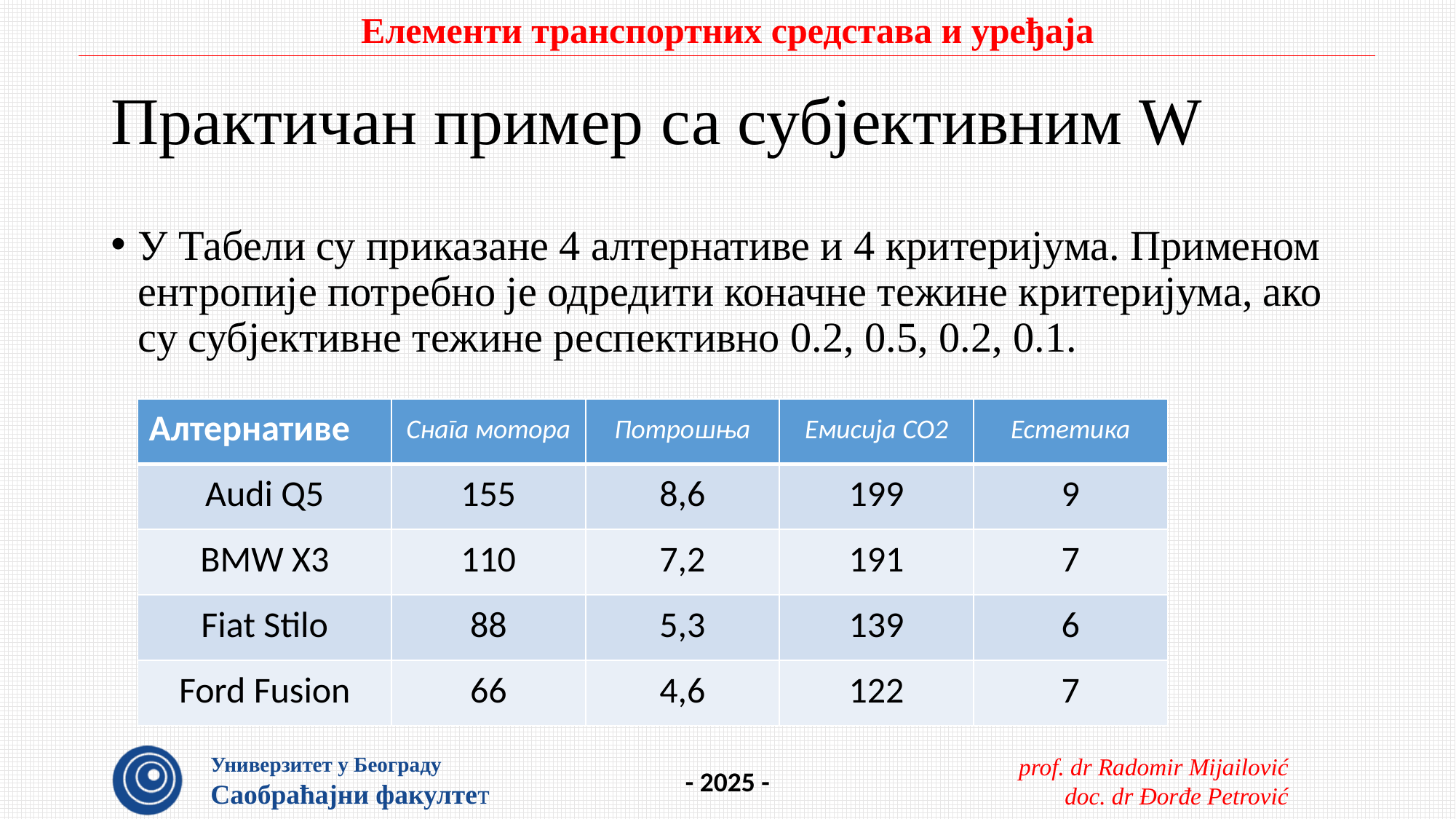

# Практичан пример са субјективним W
У Табели су приказане 4 алтернативе и 4 критеријума. Применом ентропије потребно је одредити коначне тежине критеријума, ако су субјективне тежине респективно 0.2, 0.5, 0.2, 0.1.
| Алтернативе | Снага мотора | Потрошња | Емисија CO2 | Естетика |
| --- | --- | --- | --- | --- |
| Audi Q5 | 155 | 8,6 | 199 | 9 |
| BMW X3 | 110 | 7,2 | 191 | 7 |
| Fiat Stilo | 88 | 5,3 | 139 | 6 |
| Ford Fusion | 66 | 4,6 | 122 | 7 |